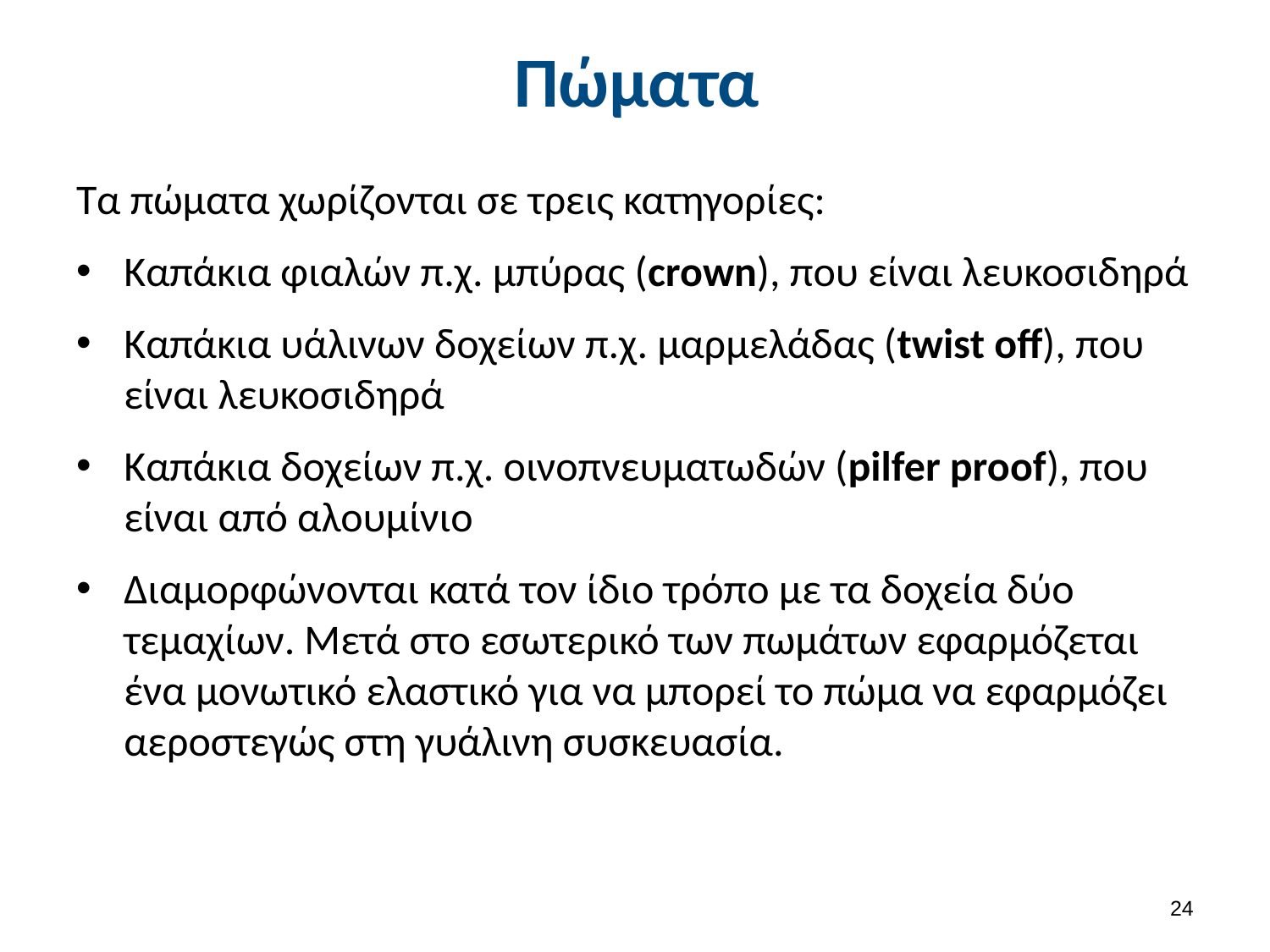

# Πώματα
Τα πώματα χωρίζονται σε τρεις κατηγορίες:
Καπάκια φιαλών π.χ. μπύρας (crown), που είναι λευκοσιδηρά
Καπάκια υάλινων δοχείων π.χ. μαρμελάδας (twist off), που είναι λευκοσιδηρά
Καπάκια δοχείων π.χ. οινοπνευματωδών (pilfer proof), που είναι από αλουμίνιο
Διαμορφώνονται κατά τον ίδιο τρόπο με τα δοχεία δύο τεμαχίων. Μετά στο εσωτερικό των πωμάτων εφαρμόζεται ένα μονωτικό ελαστικό για να μπορεί το πώμα να εφαρμόζει αεροστεγώς στη γυάλινη συσκευασία.
24